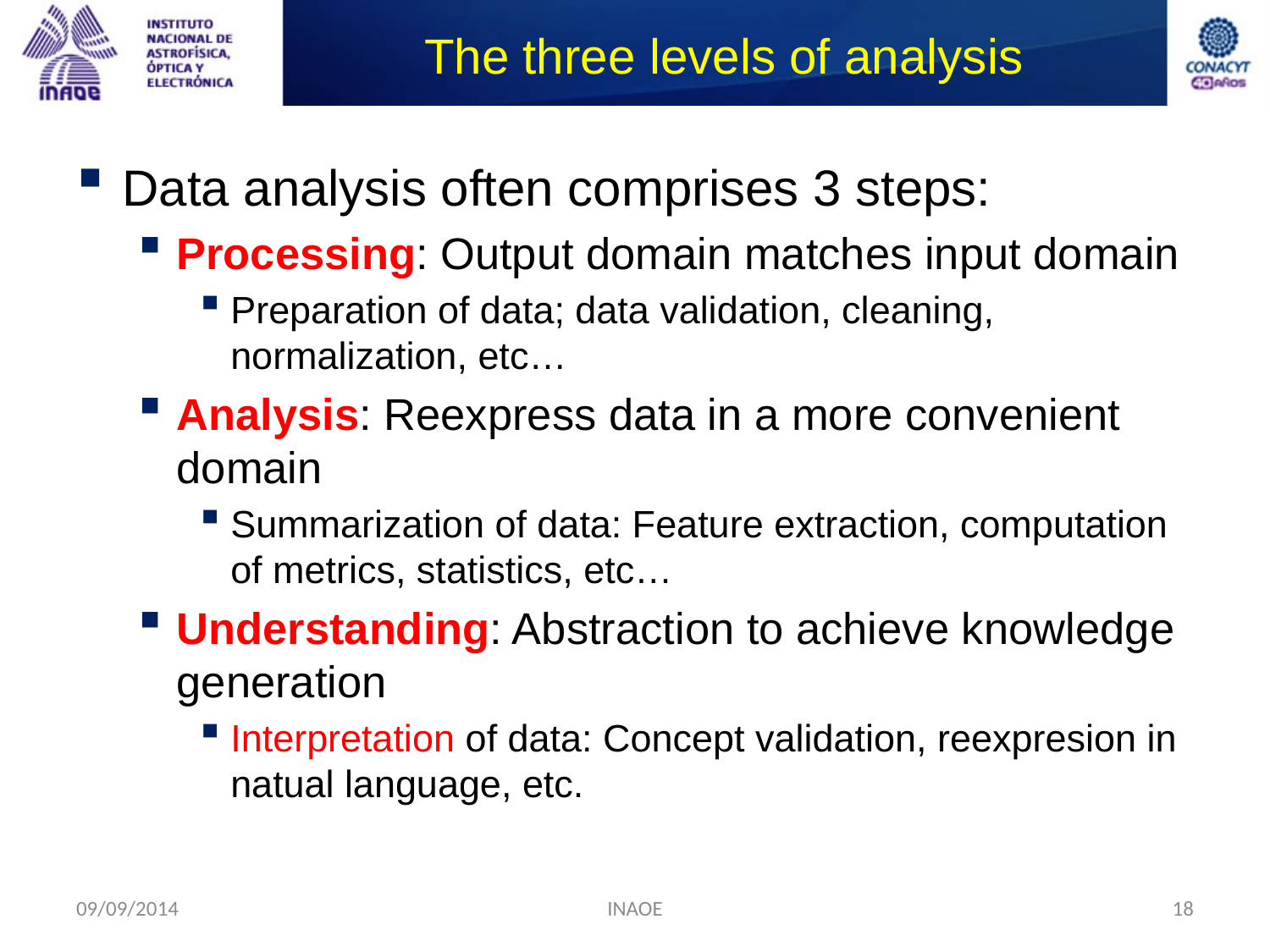

# The three levels of analysis
Data analysis often comprises 3 steps:
Processing: Output domain matches input domain
Preparation of data; data validation, cleaning, normalization, etc…
Analysis: Reexpress data in a more convenient domain
Summarization of data: Feature extraction, computation of metrics, statistics, etc…
Understanding: Abstraction to achieve knowledge generation
Interpretation of data: Concept validation, reexpresion in natual language, etc.

09/09/2014
INAOE
18